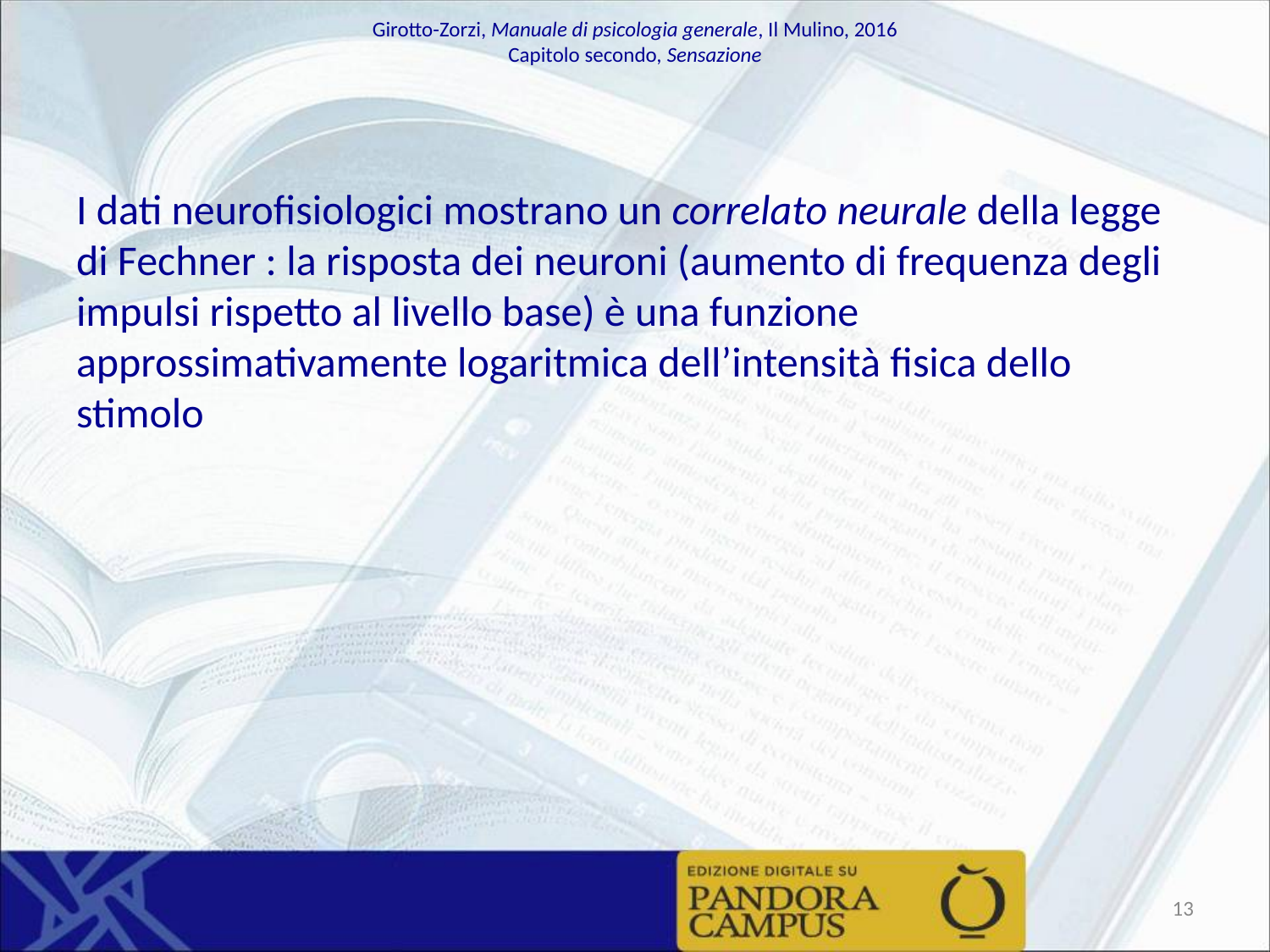

I dati neurofisiologici mostrano un correlato neurale della legge di Fechner : la risposta dei neuroni (aumento di frequenza degli impulsi rispetto al livello base) è una funzione approssimativamente logaritmica dell’intensità fisica dello stimolo

13